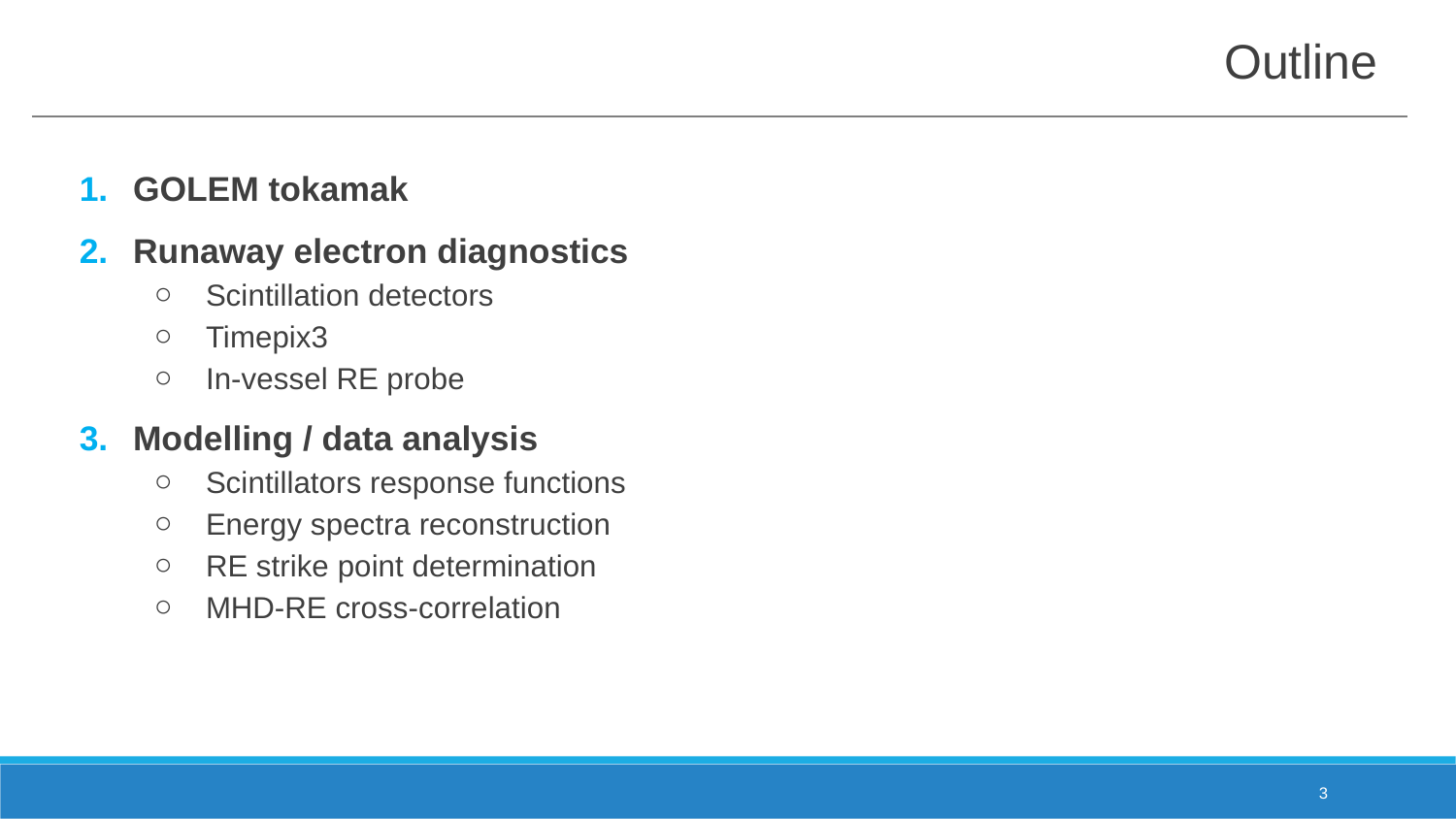

# Outline
GOLEM tokamak
Runaway electron diagnostics
Scintillation detectors
Timepix3
In-vessel RE probe
Modelling / data analysis
Scintillators response functions
Energy spectra reconstruction
RE strike point determination
MHD-RE cross-correlation

3